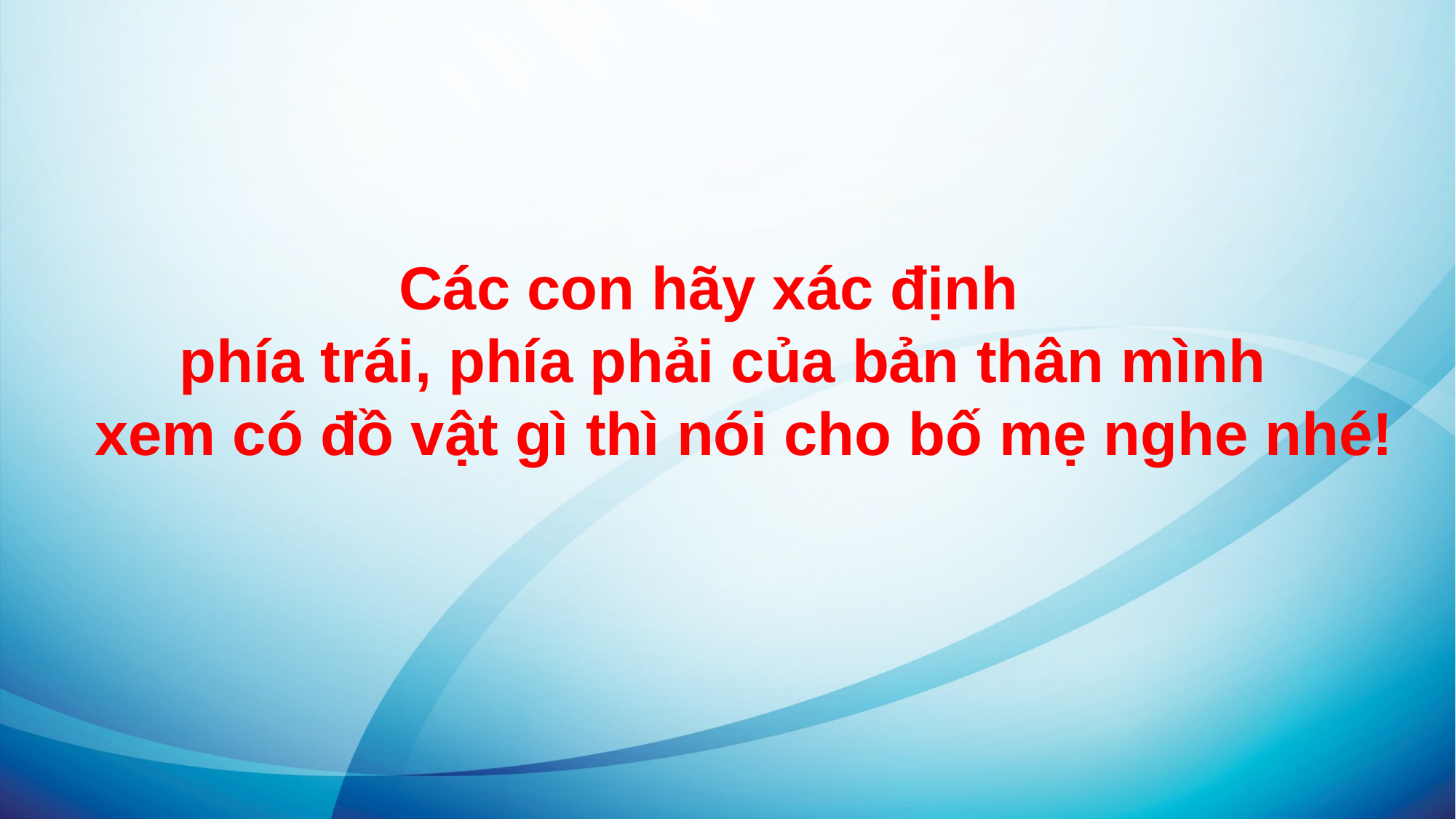

Các con hãy xác định
      phía trái, phía phải của bản thân mình
 xem có đồ vật gì thì nói cho bố mẹ nghe nhé!